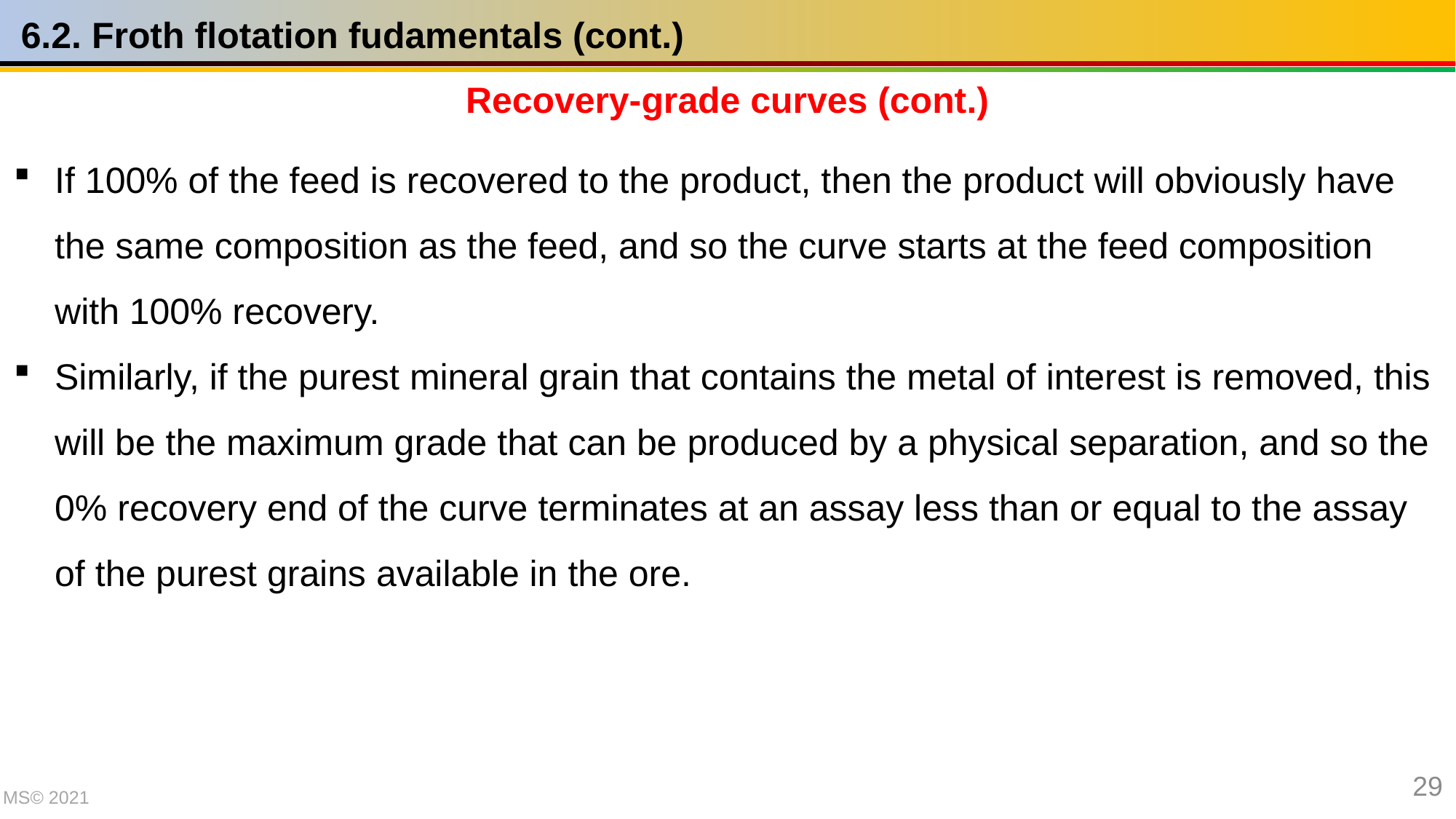

6.2. Froth flotation fudamentals (cont.)

Recovery-grade curves (cont.)
If 100% of the feed is recovered to the product, then the product will obviously have the same composition as the feed, and so the curve starts at the feed composition with 100% recovery.
Similarly, if the purest mineral grain that contains the metal of interest is removed, this will be the maximum grade that can be produced by a physical separation, and so the 0% recovery end of the curve terminates at an assay less than or equal to the assay of the purest grains available in the ore.

29
MS© 2021